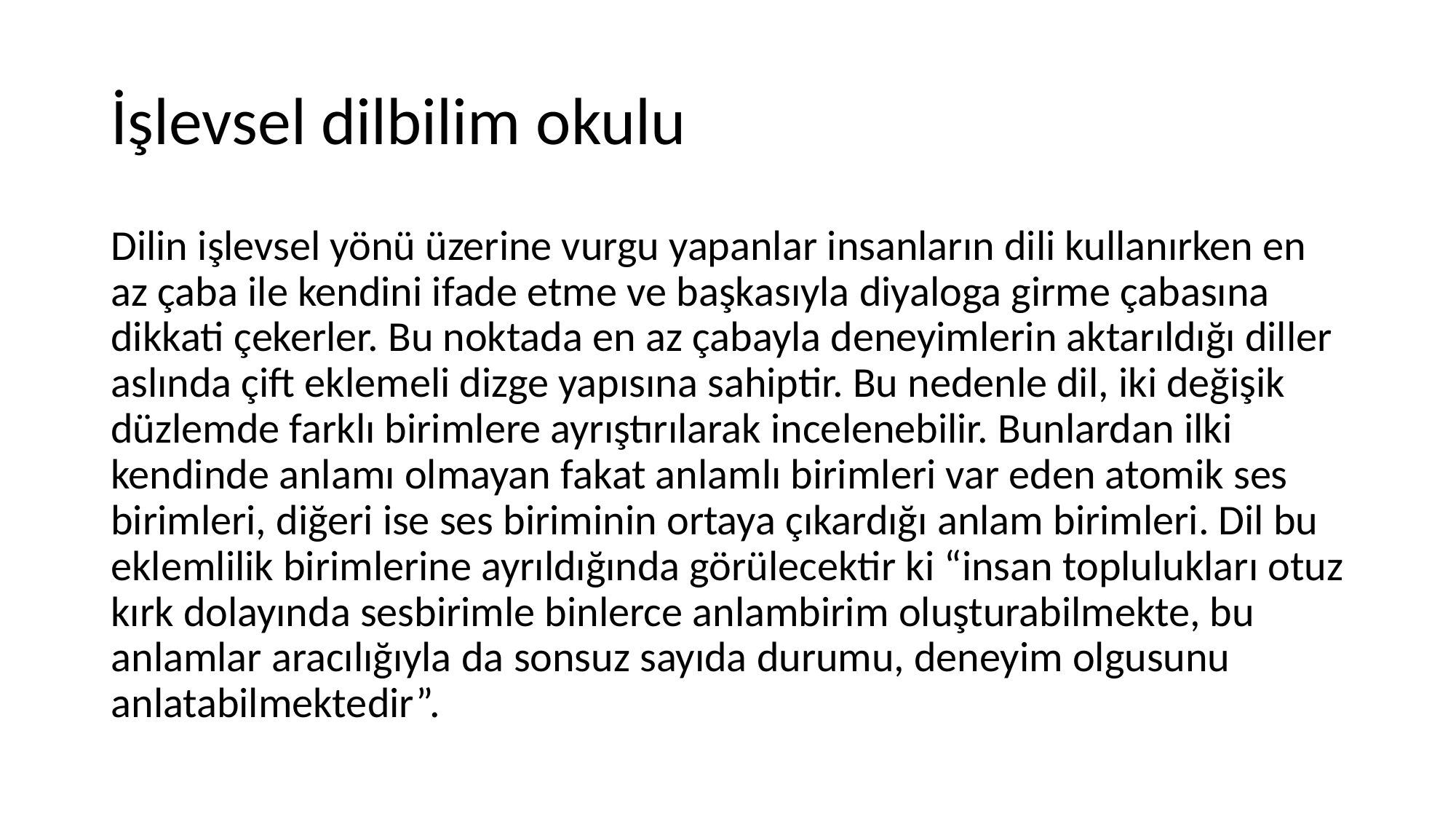

# İşlevsel dilbilim okulu
Dilin işlevsel yönü üzerine vurgu yapanlar insanların dili kullanırken en az çaba ile kendini ifade etme ve başkasıyla diyaloga girme çabasına dikkati çekerler. Bu noktada en az çabayla deneyimlerin aktarıldığı diller aslında çift eklemeli dizge yapısına sahiptir. Bu nedenle dil, iki değişik düzlemde farklı birimlere ayrıştırılarak incelenebilir. Bunlardan ilki kendinde anlamı olmayan fakat anlamlı birimleri var eden atomik ses birimleri, diğeri ise ses biriminin ortaya çıkardığı anlam birimleri. Dil bu eklemlilik birimlerine ayrıldığında görülecektir ki “insan toplulukları otuz kırk dolayında sesbirimle binlerce anlambirim oluşturabilmekte, bu anlamlar aracılığıyla da sonsuz sayıda durumu, deneyim olgusunu anlatabilmektedir”.